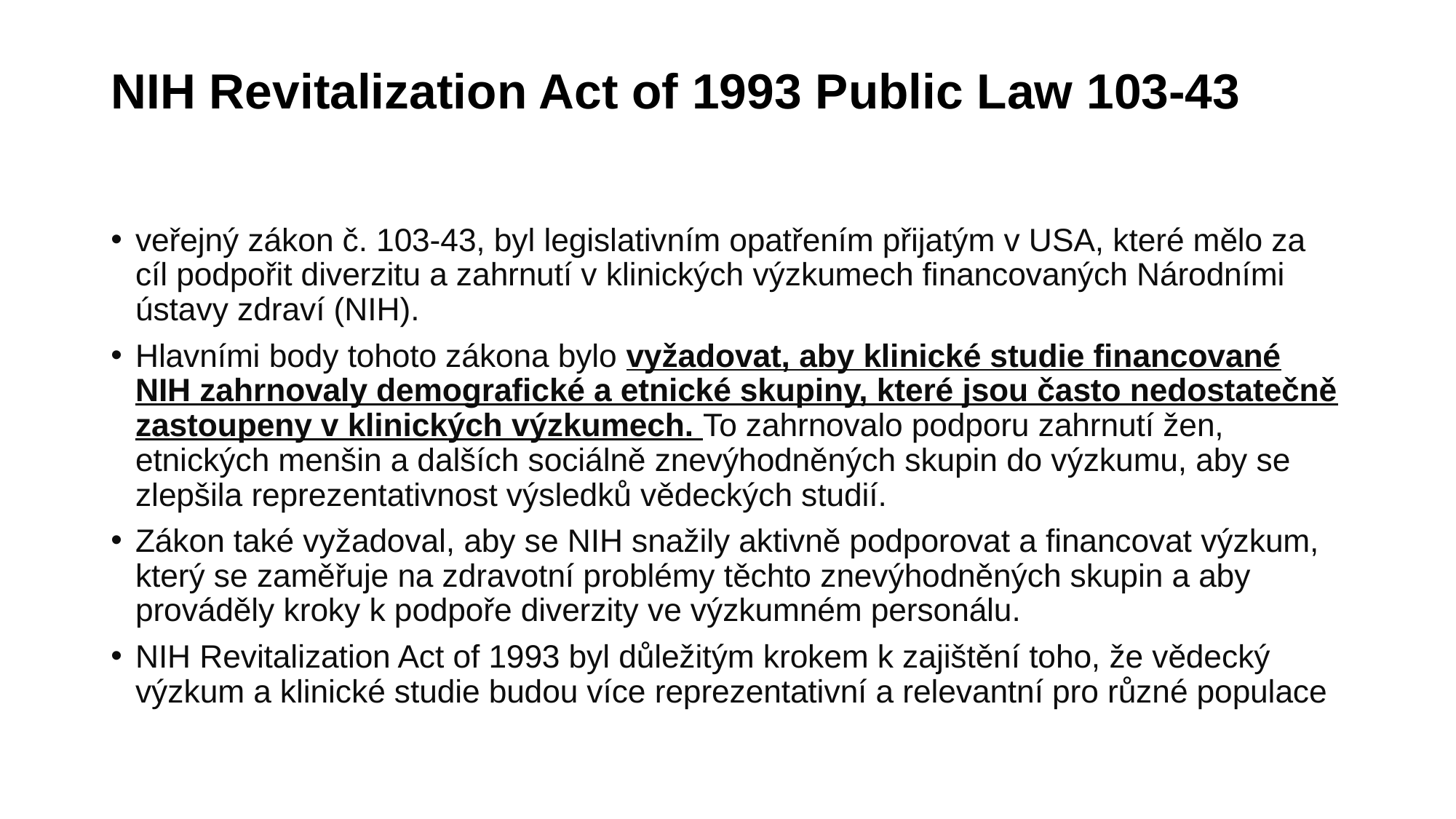

# NIH Revitalization Act of 1993 Public Law 103-43
veřejný zákon č. 103-43, byl legislativním opatřením přijatým v USA, které mělo za cíl podpořit diverzitu a zahrnutí v klinických výzkumech financovaných Národními ústavy zdraví (NIH).
Hlavními body tohoto zákona bylo vyžadovat, aby klinické studie financované NIH zahrnovaly demografické a etnické skupiny, které jsou často nedostatečně zastoupeny v klinických výzkumech. To zahrnovalo podporu zahrnutí žen, etnických menšin a dalších sociálně znevýhodněných skupin do výzkumu, aby se zlepšila reprezentativnost výsledků vědeckých studií.
Zákon také vyžadoval, aby se NIH snažily aktivně podporovat a financovat výzkum, který se zaměřuje na zdravotní problémy těchto znevýhodněných skupin a aby prováděly kroky k podpoře diverzity ve výzkumném personálu.
NIH Revitalization Act of 1993 byl důležitým krokem k zajištění toho, že vědecký výzkum a klinické studie budou více reprezentativní a relevantní pro různé populace